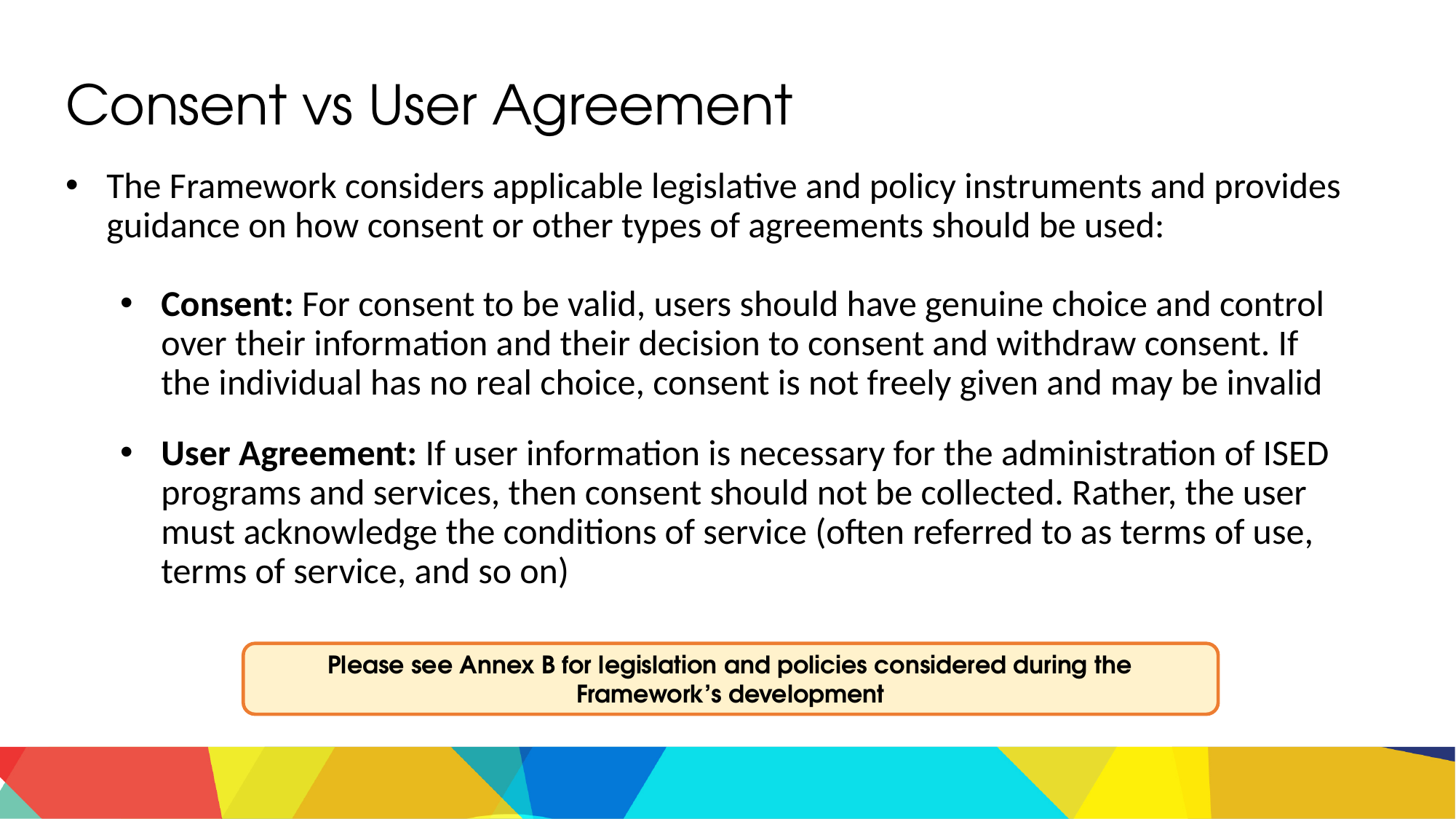

Consent vs User Agreement
The Framework considers applicable legislative and policy instruments and provides guidance on how consent or other types of agreements should be used:

Consent: For consent to be valid, users should have genuine choice and control over their information and their decision to consent and withdraw consent. If the individual has no real choice, consent is not freely given and may be invalid

User Agreement: If user information is necessary for the administration of ISED programs and services, then consent should not be collected. Rather, the user must acknowledge the conditions of service (often referred to as terms of use, terms of service, and so on)

Please see Annex B for legislation and policies considered during the Framework’s development